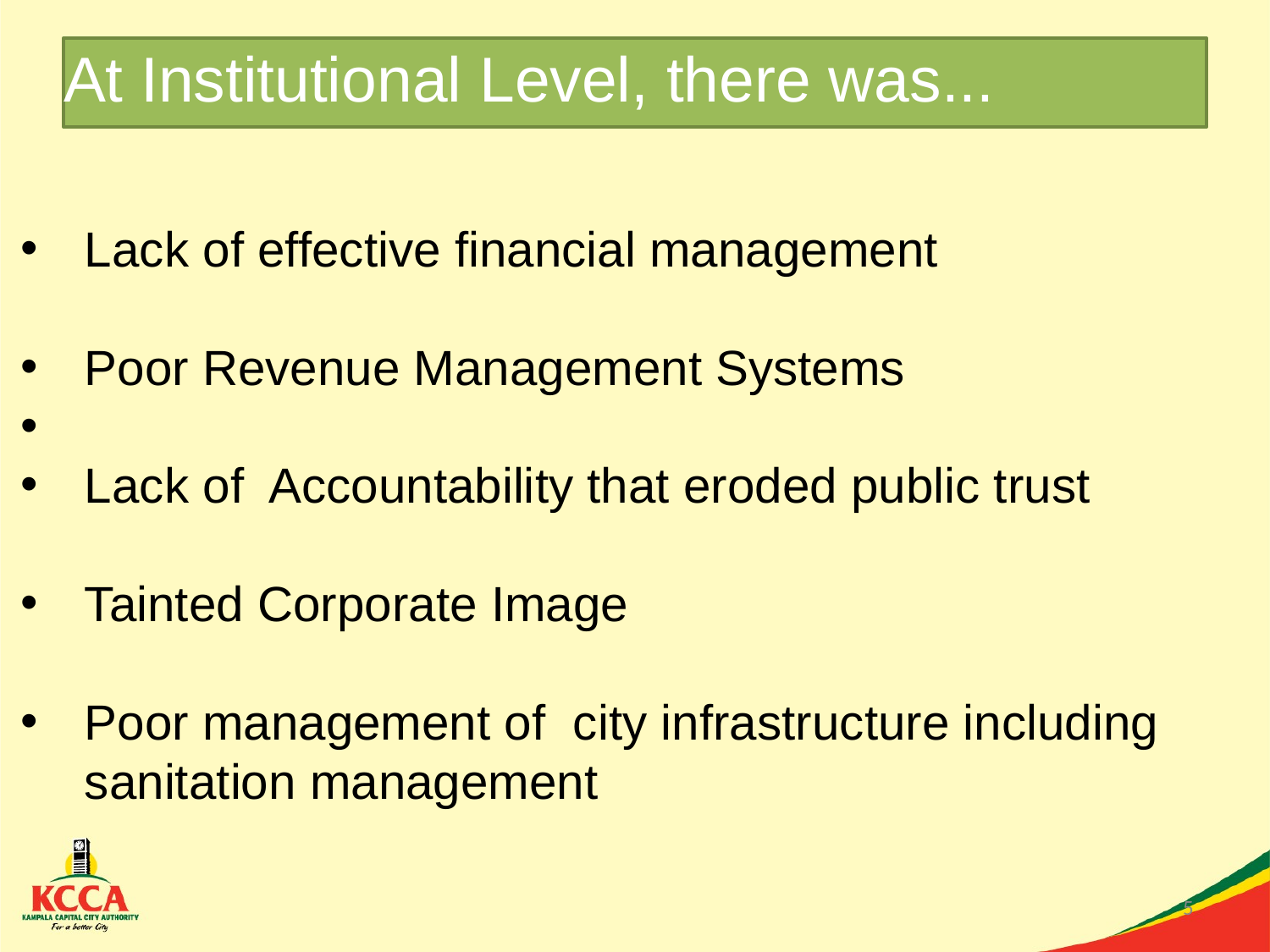

# At Institutional Level, there was...

Lack of effective financial management

Poor Revenue Management Systems

Lack of  Accountability that eroded public trust

Tainted Corporate Image

Poor management of  city infrastructure including sanitation management

5